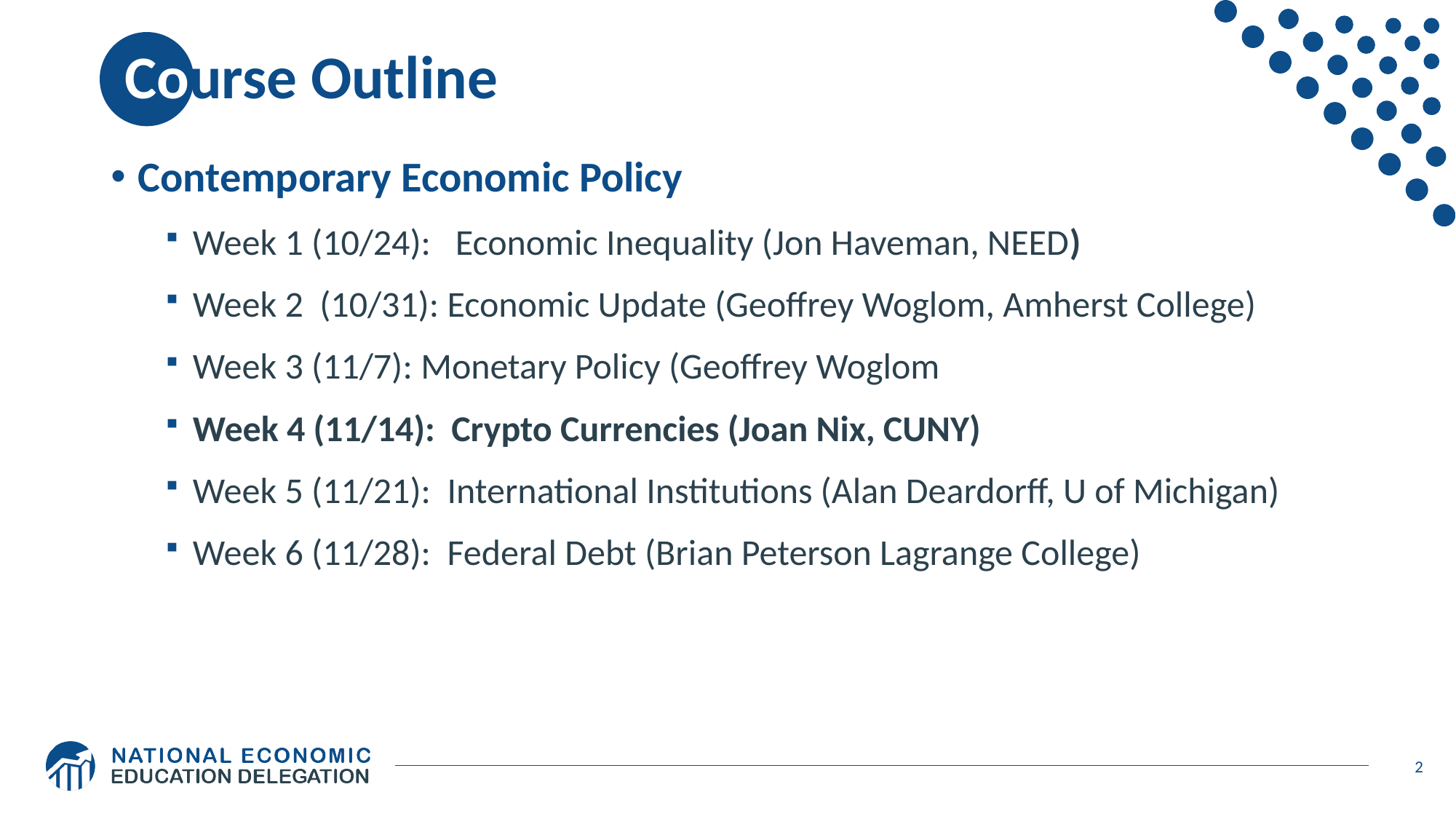

# Course Outline
Contemporary Economic Policy
Week 1 (10/24):   Economic Inequality (Jon Haveman, NEED)
Week 2  (10/31): Economic Update (Geoffrey Woglom, Amherst College)
Week 3 (11/7): Monetary Policy (Geoffrey Woglom
Week 4 (11/14):  Crypto Currencies (Joan Nix, CUNY)
Week 5 (11/21):  International Institutions (Alan Deardorff, U of Michigan)
Week 6 (11/28):  Federal Debt (Brian Peterson Lagrange College)

2